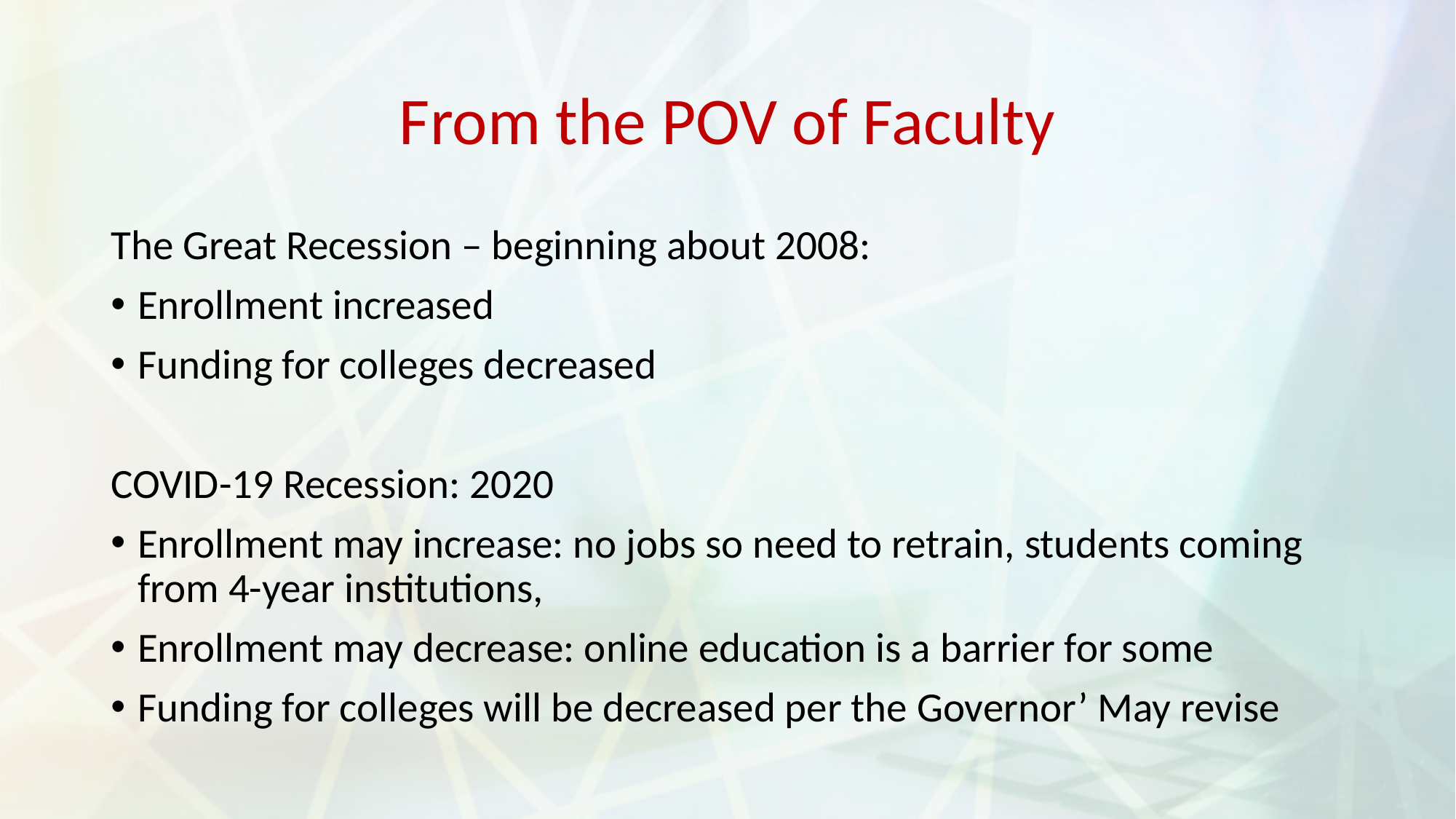

# From the POV of Faculty
The Great Recession – beginning about 2008:
Enrollment increased
Funding for colleges decreased

COVID-19 Recession: 2020
Enrollment may increase: no jobs so need to retrain, students coming from 4-year institutions,
Enrollment may decrease: online education is a barrier for some
Funding for colleges will be decreased per the Governor’ May revise